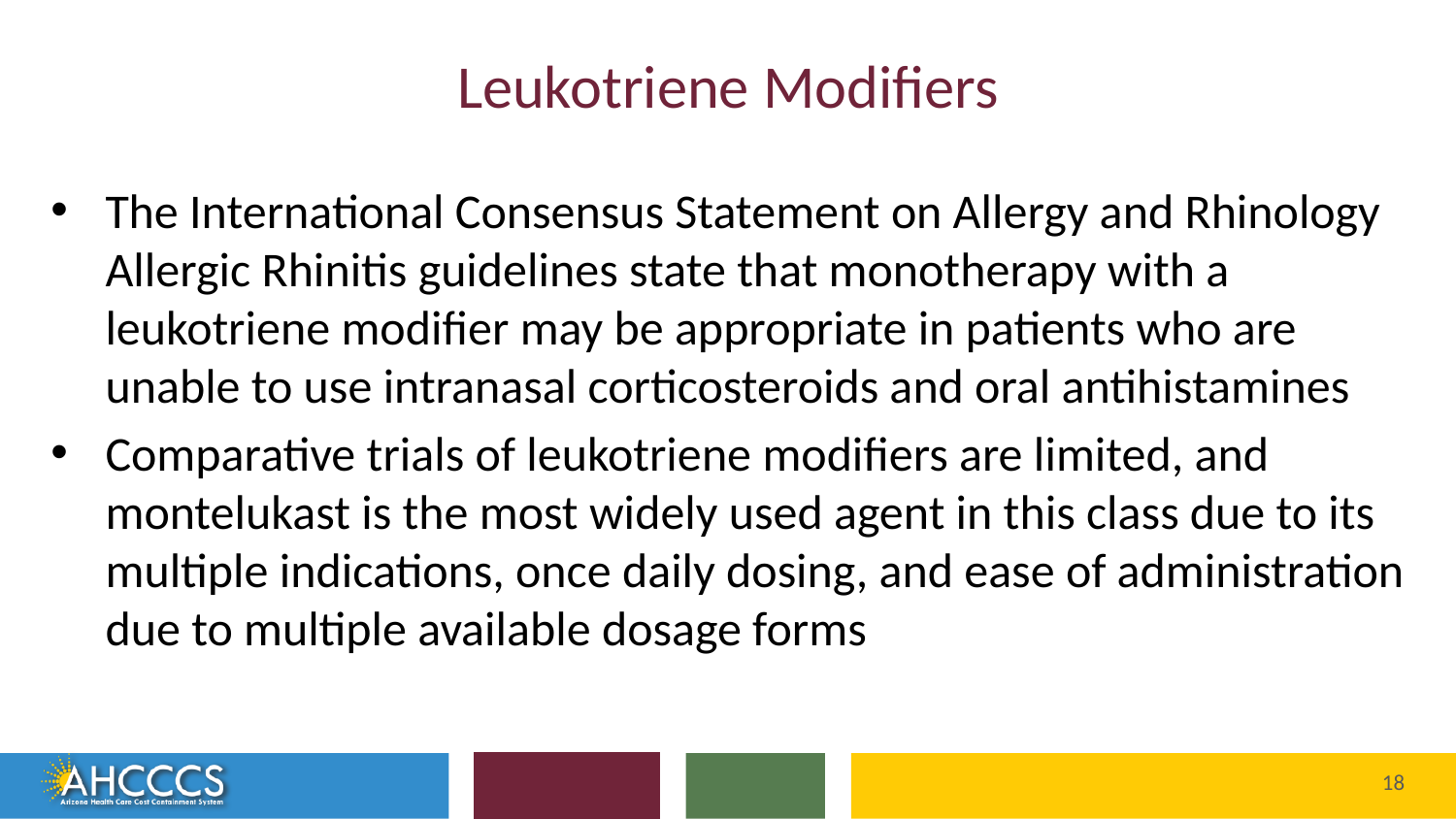

# Leukotriene Modifiers
The International Consensus Statement on Allergy and Rhinology Allergic Rhinitis guidelines state that monotherapy with a leukotriene modifier may be appropriate in patients who are unable to use intranasal corticosteroids and oral antihistamines
Comparative trials of leukotriene modifiers are limited, and montelukast is the most widely used agent in this class due to its multiple indications, once daily dosing, and ease of administration due to multiple available dosage forms